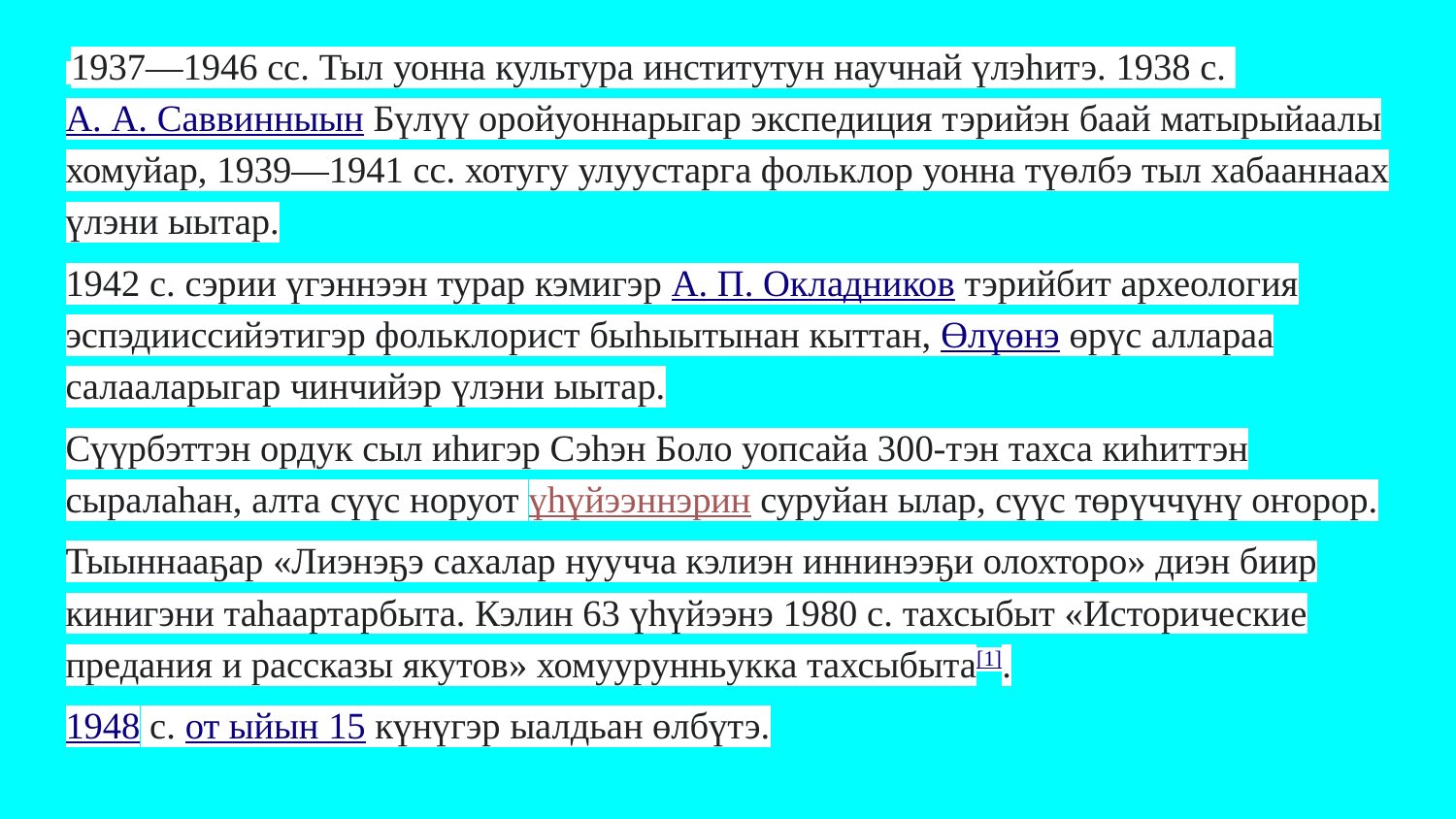

1937—1946 сс. Тыл уонна культура институтун научнай үлэһитэ. 1938 с. А. А. Саввинныын Бүлүү оройуоннарыгар экспедиция тэрийэн баай матырыйаалы хомуйар, 1939—1941 сс. хотугу улуустарга фольклор уонна түөлбэ тыл хабааннаах үлэни ыытар.
1942 с. сэрии үгэннээн турар кэмигэр А. П. Окладников тэрийбит археология эспэдииссийэтигэр фольклорист быһыытынан кыттан, Өлүөнэ өрүс аллараа салааларыгар чинчийэр үлэни ыытар.
Сүүрбэттэн ордук сыл иһигэр Сэһэн Боло уопсайа 300-тэн тахса киһиттэн сыралаһан, алта сүүс норуот үһүйээннэрин суруйан ылар, сүүс төрүччүнү оҥорор.
Тыыннааҕар «Лиэнэҕэ сахалар нуучча кэлиэн иннинээҕи олохторо» диэн биир кинигэни таһаартарбыта. Кэлин 63 үһүйээнэ 1980 с. тахсыбыт «Исторические предания и рассказы якутов» хомуурунньукка тахсыбыта[1].
1948 с. от ыйын 15 күнүгэр ыалдьан өлбүтэ.